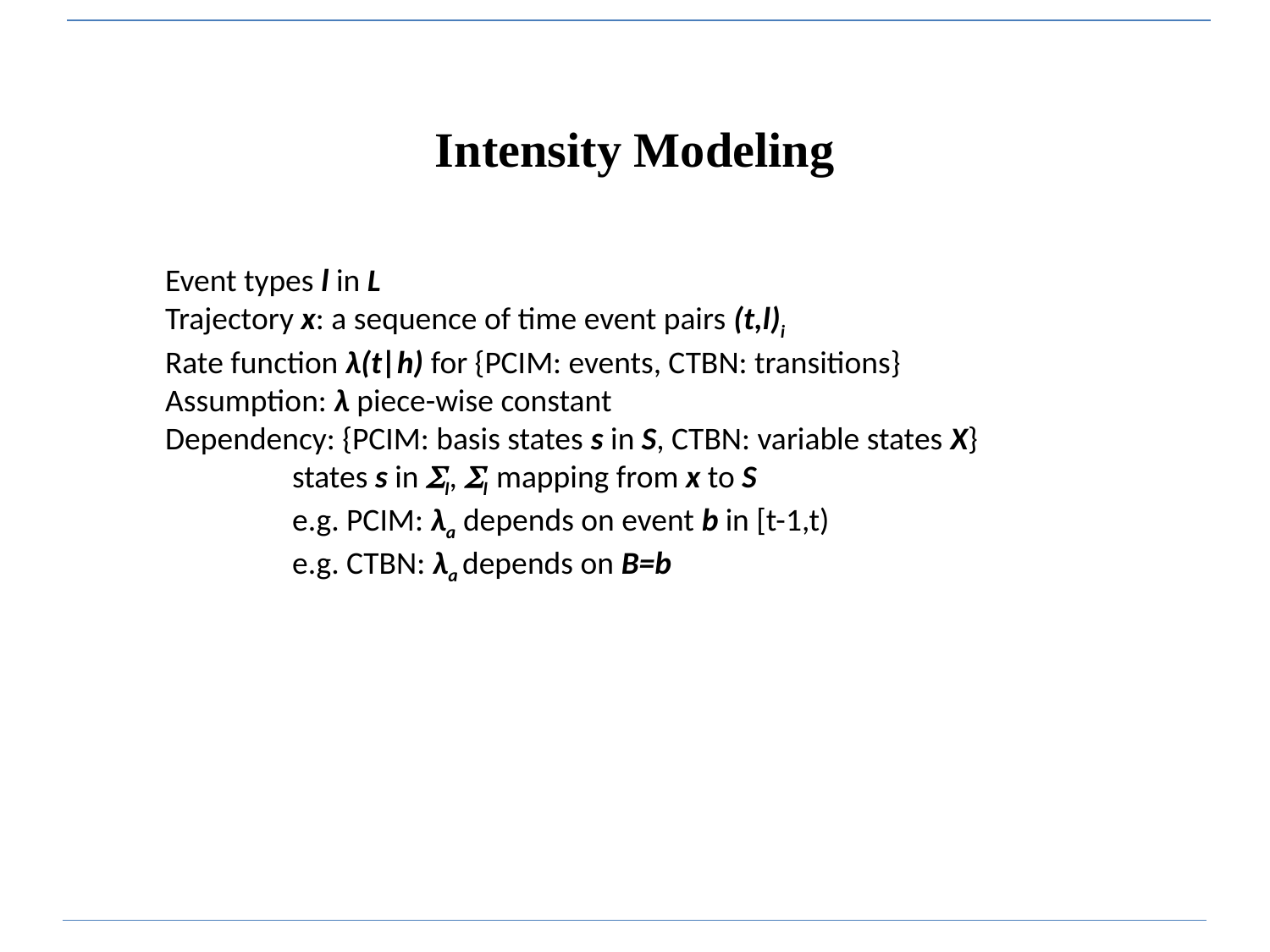

# Intensity Modeling
Event types l in L
Trajectory x: a sequence of time event pairs (t,l)i
Rate function λ(t|h) for {PCIM: events, CTBN: transitions}
Assumption: λ piece-wise constant
Dependency: {PCIM: basis states s in S, CTBN: variable states X}
	states s in Σl, Σl  mapping from x to S
	e.g. PCIM: λa depends on event b in [t-1,t)
	e.g. CTBN: λa depends on B=b